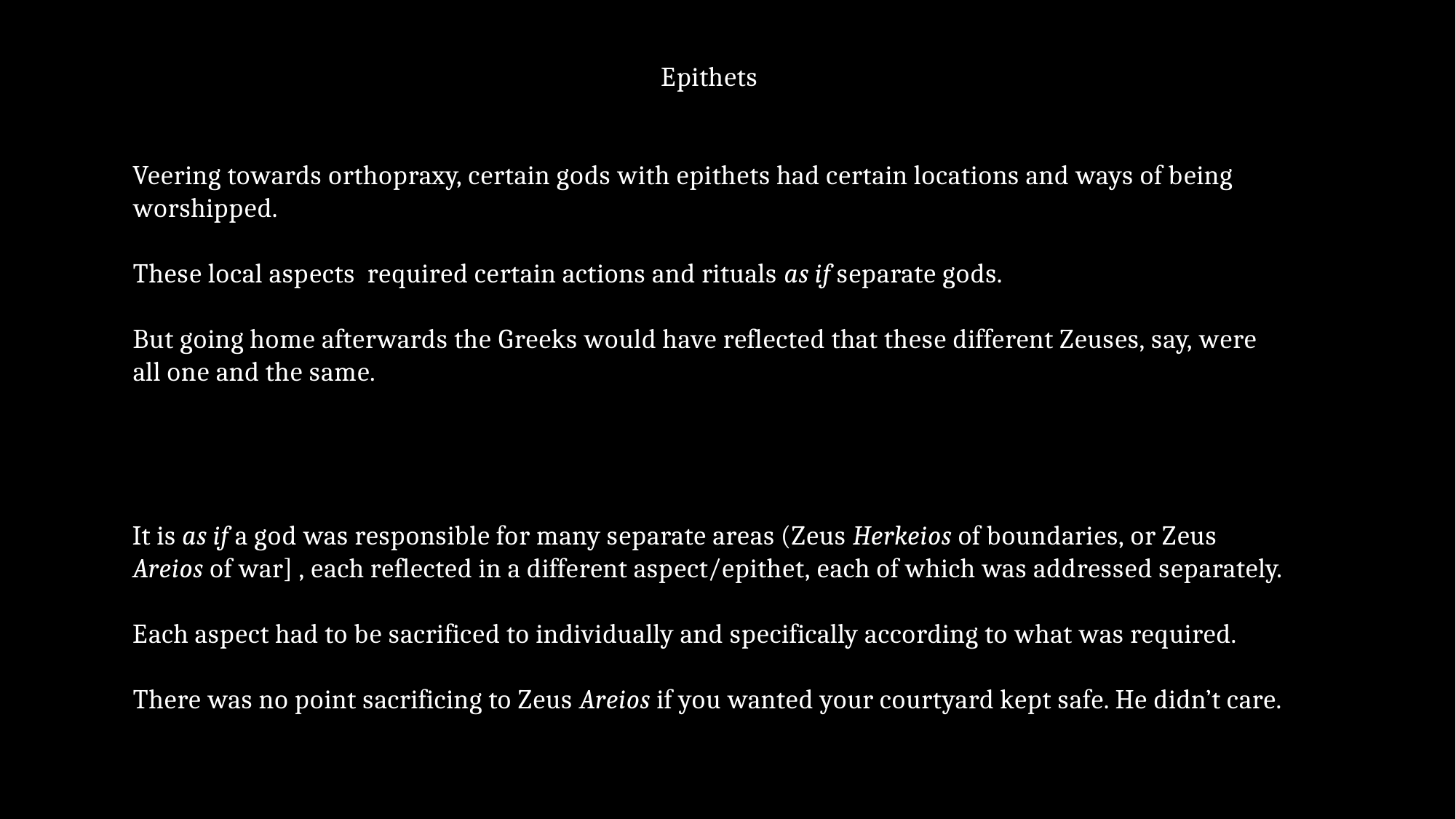

Epithets

Veering towards orthopraxy, certain gods with epithets had certain locations and ways of being worshipped.

These local aspects  required certain actions and rituals as if separate gods.

But going home afterwards the Greeks would have reflected that these different Zeuses, say, were all one and the same.

It is as if a god was responsible for many separate areas (Zeus Herkeios of boundaries, or Zeus Areios of war] , each reflected in a different aspect/epithet, each of which was addressed separately.

Each aspect had to be sacrificed to individually and specifically according to what was required.

There was no point sacrificing to Zeus Areios if you wanted your courtyard kept safe. He didn’t care.